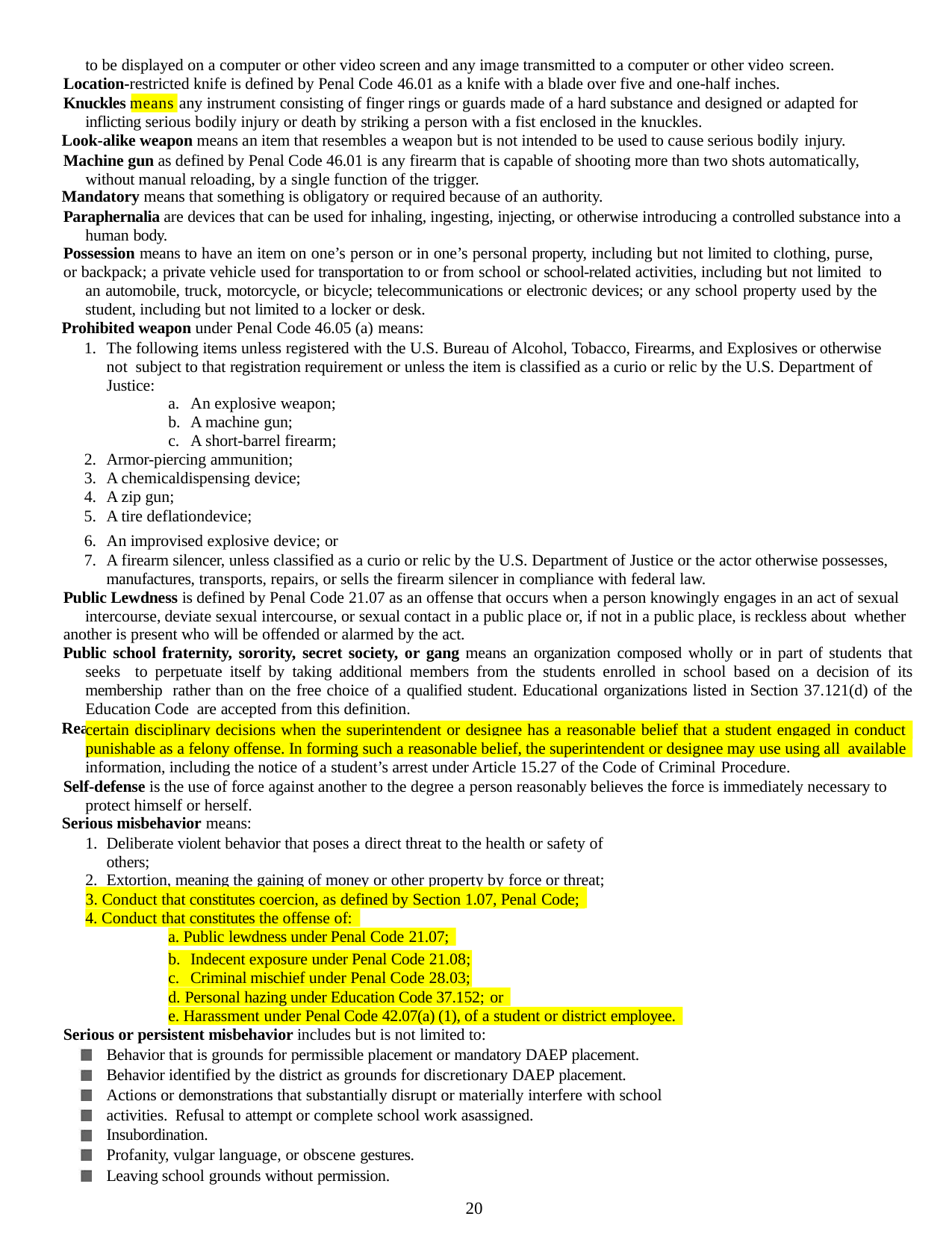

to be displayed on a computer or other video screen and any image transmitted to a computer or other video screen.
Location-restricted knife is defined by Penal Code 46.01 as a knife with a blade over five and one-half inches.
Knuckles means any instrument consisting of finger rings or guards made of a hard substance and designed or adapted for  inflicting serious bodily injury or death by striking a person with a fist enclosed in the knuckles.
Look-alike weapon means an item that resembles a weapon but is not intended to be used to cause serious bodily injury.
Machine gun as defined by Penal Code 46.01 is any firearm that is capable of shooting more than two shots automatically,  without manual reloading, by a single function of the trigger.
Mandatory means that something is obligatory or required because of an authority.
Paraphernalia are devices that can be used for inhaling, ingesting, injecting, or otherwise introducing a controlled substance into a  human body.
Possession means to have an item on one’s person or in one’s personal property, including but not limited to clothing, purse,
or backpack; a private vehicle used for transportation to or from school or school-related activities, including but not limited  to an automobile, truck, motorcycle, or bicycle; telecommunications or electronic devices; or any school property used by the  student, including but not limited to a locker or desk.
Prohibited weapon under Penal Code 46.05 (a) means:
The following items unless registered with the U.S. Bureau of Alcohol, Tobacco, Firearms, and Explosives or otherwise not  subject to that registration requirement or unless the item is classified as a curio or relic by the U.S. Department of Justice:
An explosive weapon;
A machine gun;
A short-barrel firearm;
Armor-piercing ammunition;
A chemicaldispensing device;
A zip gun;
A tire deflationdevice;
An improvised explosive device; or
A firearm silencer, unless classified as a curio or relic by the U.S. Department of Justice or the actor otherwise possesses,  manufactures, transports, repairs, or sells the firearm silencer in compliance with federal law.
Public Lewdness is defined by Penal Code 21.07 as an offense that occurs when a person knowingly engages in an act of sexual  intercourse, deviate sexual intercourse, or sexual contact in a public place or, if not in a public place, is reckless about whether
another is present who will be offended or alarmed by the act.
Public school fraternity, sorority, secret society, or gang means an organization composed wholly or in part of students that seeks  to perpetuate itself by taking additional members from the students enrolled in school based on a decision of its membership  rather than on the free choice of a qualified student. Educational organizations listed in Section 37.121(d) of the Education Code  are accepted from this definition.
Reasonable belief is that which an ordinary person of average intelligence and sound mind would believe. Chapter 37 requires

certain disciplinary decisions when the superintendent or designee has a reasonable belief that a student engaged in conduct
punishable as a felony offense. In forming such a reasonable belief, the superintendent or designee may use using all available
information, including the notice of a student’s arrest under Article 15.27 of the Code of Criminal Procedure.
Self-defense is the use of force against another to the degree a person reasonably believes the force is immediately necessary to  protect himself or herself.
Serious misbehavior means:
Deliberate violent behavior that poses a direct threat to the health or safety of  others;
Extortion, meaning the gaining of money or other property by force or threat;
3. Conduct that constitutes coercion, as defined by Section 1.07, Penal Code;

4. Conduct that constitutes the offense of:
a. Public lewdness under Penal Code 21.07;
Indecent exposure under Penal Code 21.08;
Criminal mischief under Penal Code 28.03;
d. Personal hazing under Education Code 37.152; or
e. Harassment under Penal Code 42.07(a) (1), of a student or district employee.
Serious or persistent misbehavior includes but is not limited to:
Behavior that is grounds for permissible placement or mandatory DAEP placement.
Behavior identified by the district as grounds for discretionary DAEP placement.
Actions or demonstrations that substantially disrupt or materially interfere with school activities.  Refusal to attempt or complete school work asassigned.
Insubordination.
Profanity, vulgar language, or obscene gestures.
Leaving school grounds without permission.

20